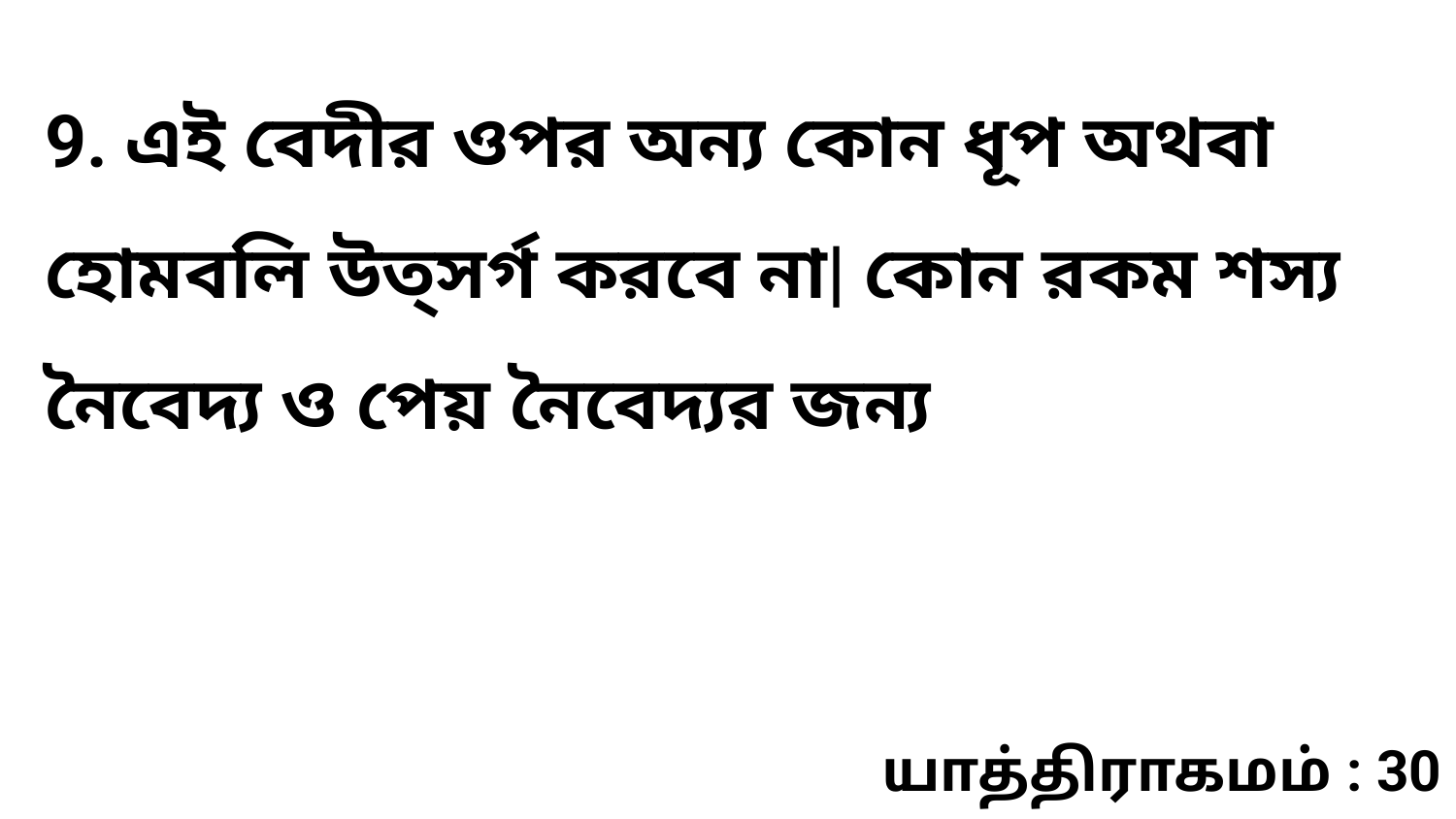

9. এই বেদীর ওপর অন্য কোন ধূপ অথবা হোমবলি উত্সর্গ করবে না| কোন রকম শস্য নৈবেদ্য ও পেয় নৈবেদ্যর জন্য
யாத்திராகமம் : 30